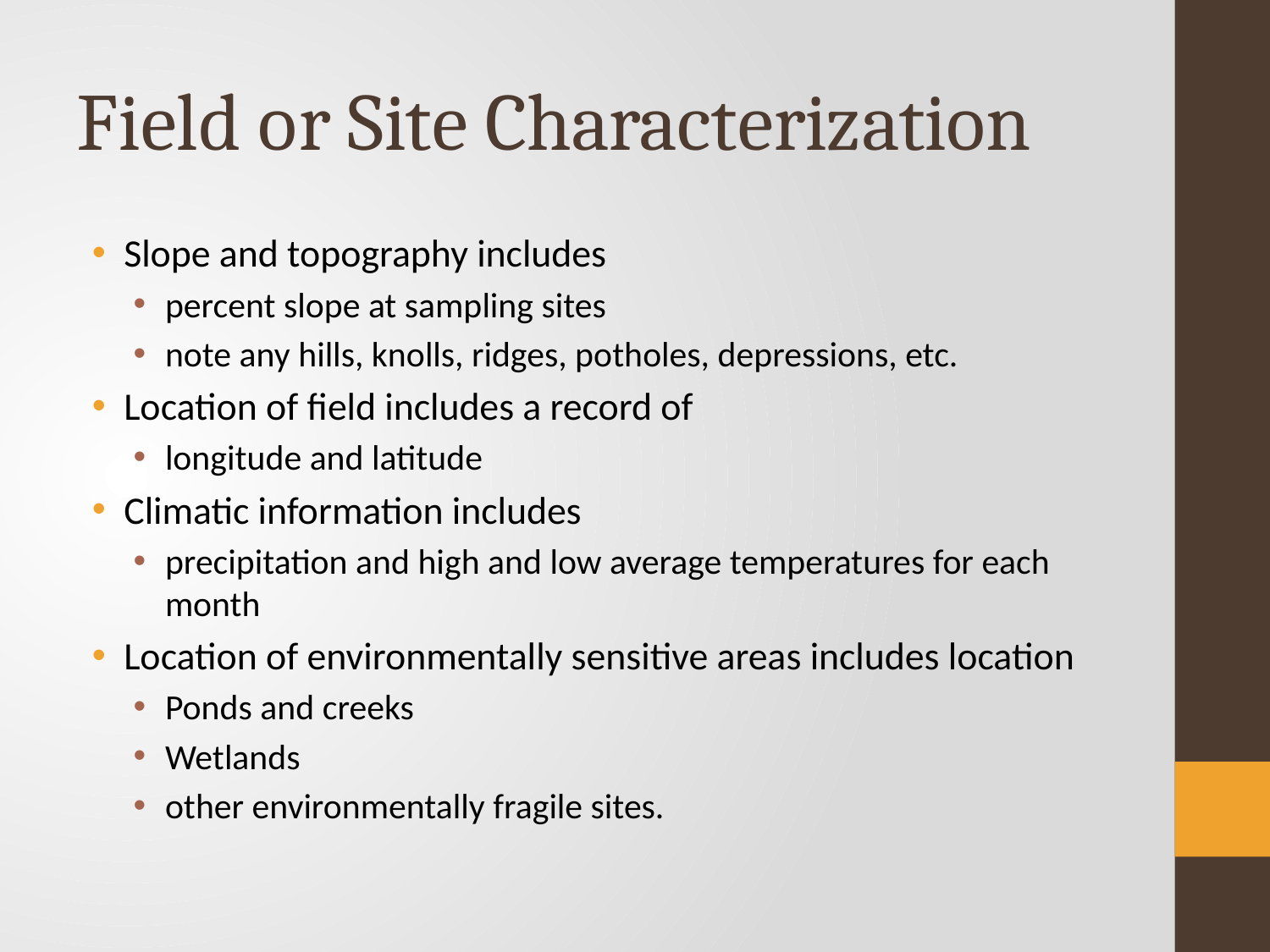

# Field or Site Characterization
Slope and topography includes
percent slope at sampling sites
note any hills, knolls, ridges, potholes, depressions, etc.
Location of field includes a record of
longitude and latitude
Climatic information includes
precipitation and high and low average temperatures for each month
Location of environmentally sensitive areas includes location
Ponds and creeks
Wetlands
other environmentally fragile sites.